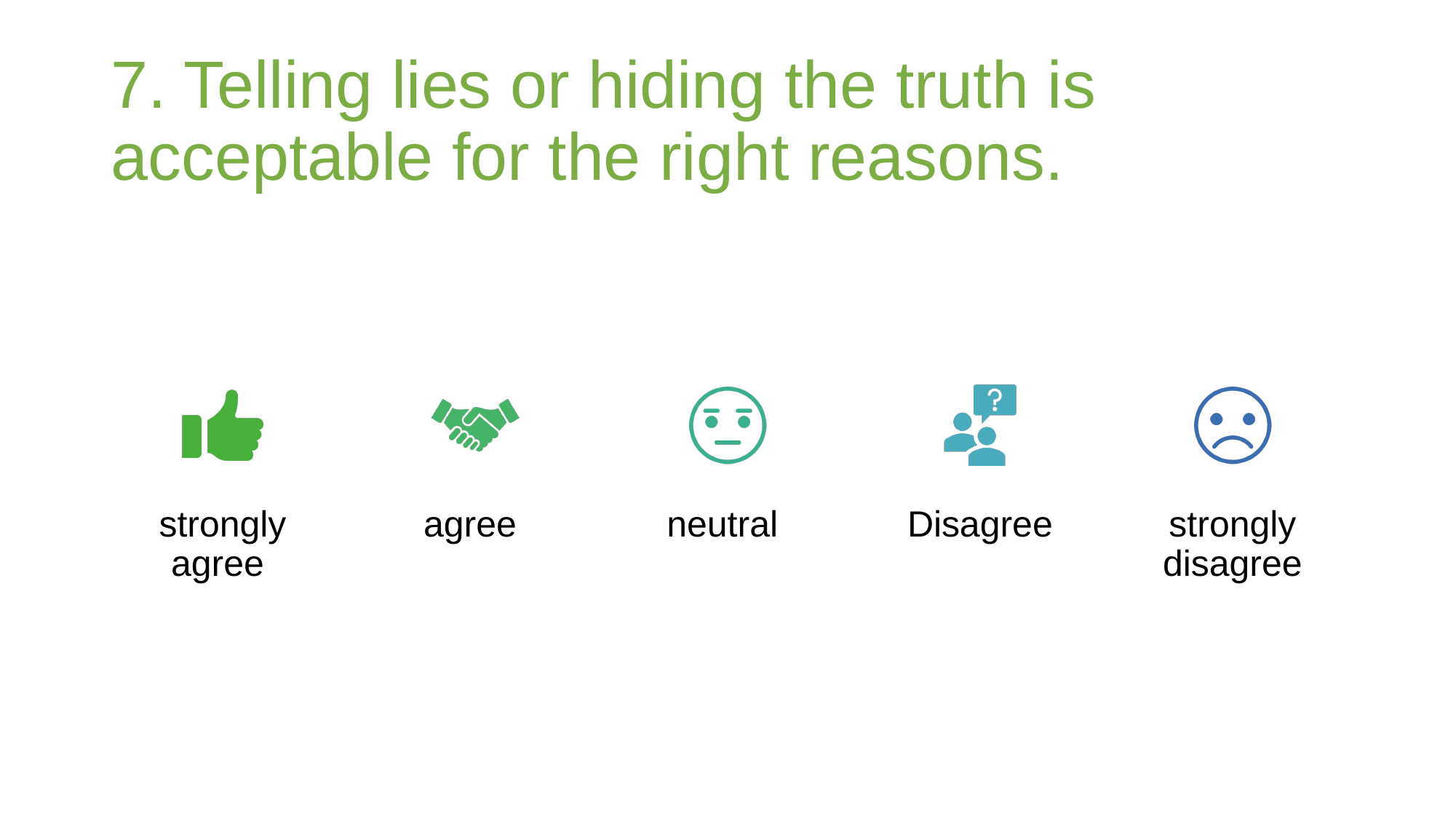

# 7. Telling lies or hiding the truth is acceptable for the right reasons.
strongly agree
agree
neutral
Disagree
strongly disagree